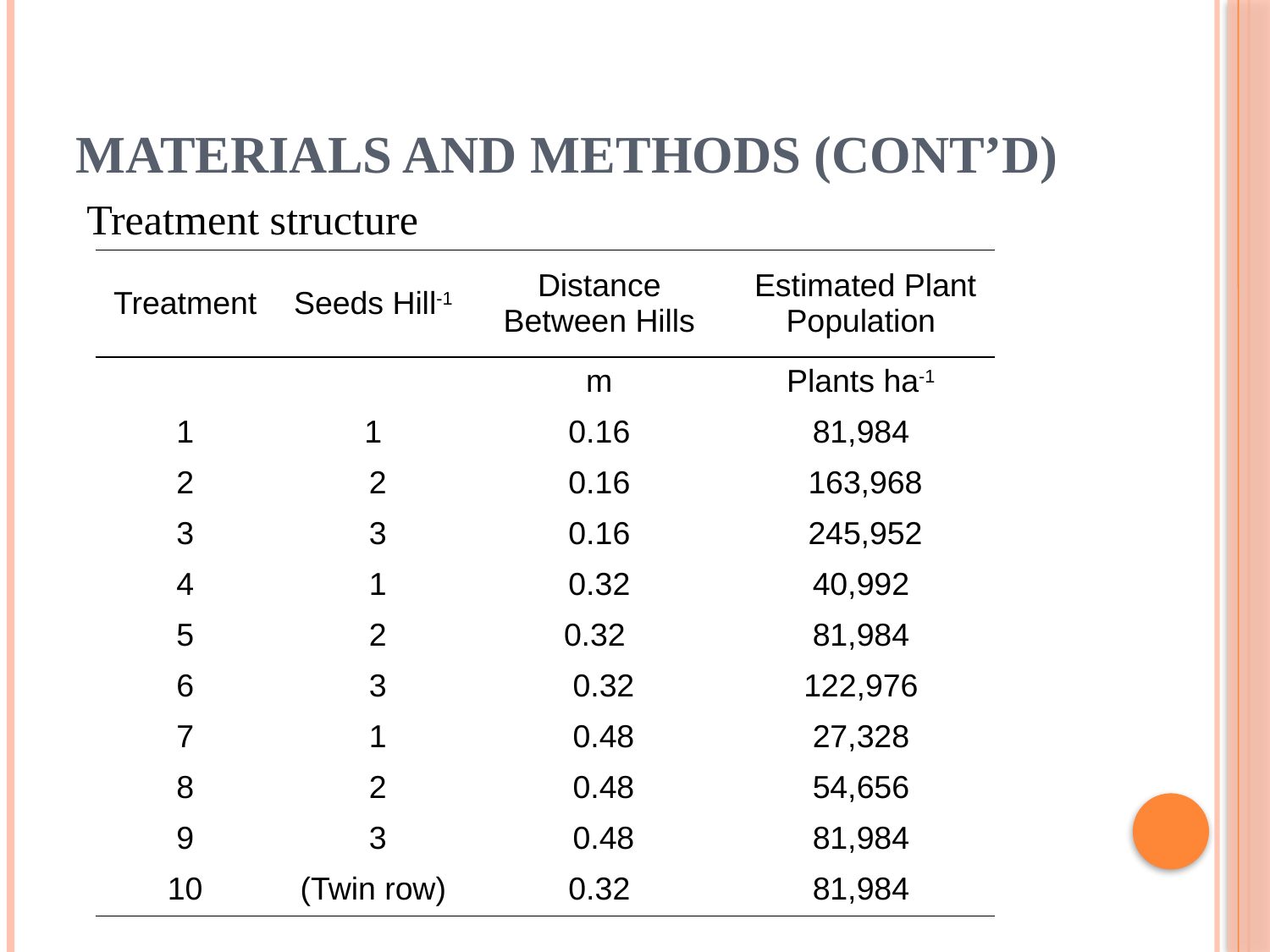

# Materials and Methods (cont’d)
Treatment structure
| Treatment | Seeds Hill-1 | Distance Between Hills | Estimated Plant Population |
| --- | --- | --- | --- |
|  |  | m | Plants ha-1 |
| 1 | 1 | 0.16 | 81,984 |
| 2 | 2 | 0.16 | 163,968 |
| 3 | 3 | 0.16 | 245,952 |
| 4 | 1 | 0.32 | 40,992 |
| 5 | 2 | 0.32 | 81,984 |
| 6 | 3 | 0.32 | 122,976 |
| 7 | 1 | 0.48 | 27,328 |
| 8 | 2 | 0.48 | 54,656 |
| 9 | 3 | 0.48 | 81,984 |
| 10 | (Twin row) | 0.32 | 81,984 |